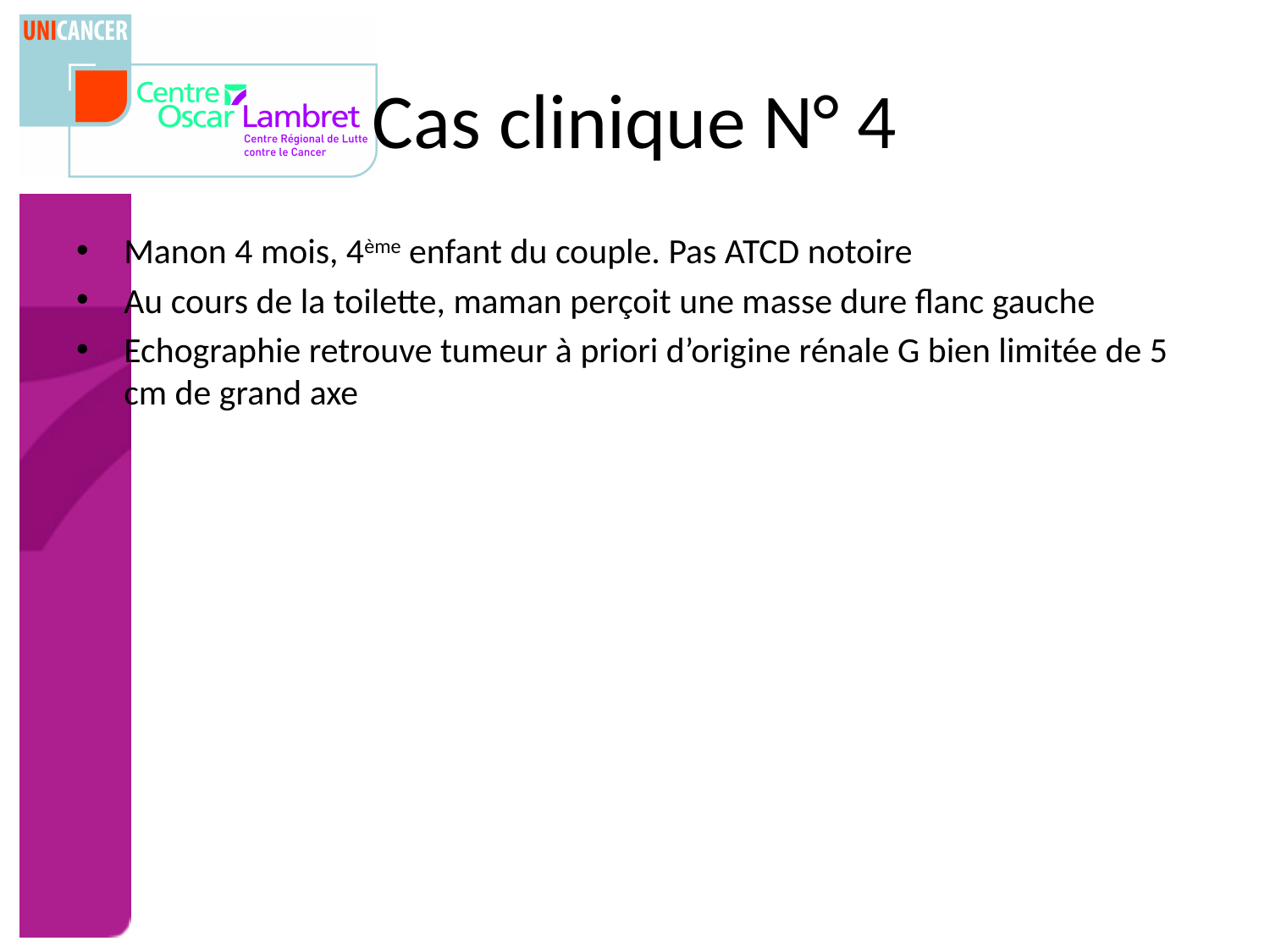

# Cas clinique N° 4
Manon 4 mois, 4ème enfant du couple. Pas ATCD notoire
Au cours de la toilette, maman perçoit une masse dure flanc gauche
Echographie retrouve tumeur à priori d’origine rénale G bien limitée de 5 cm de grand axe